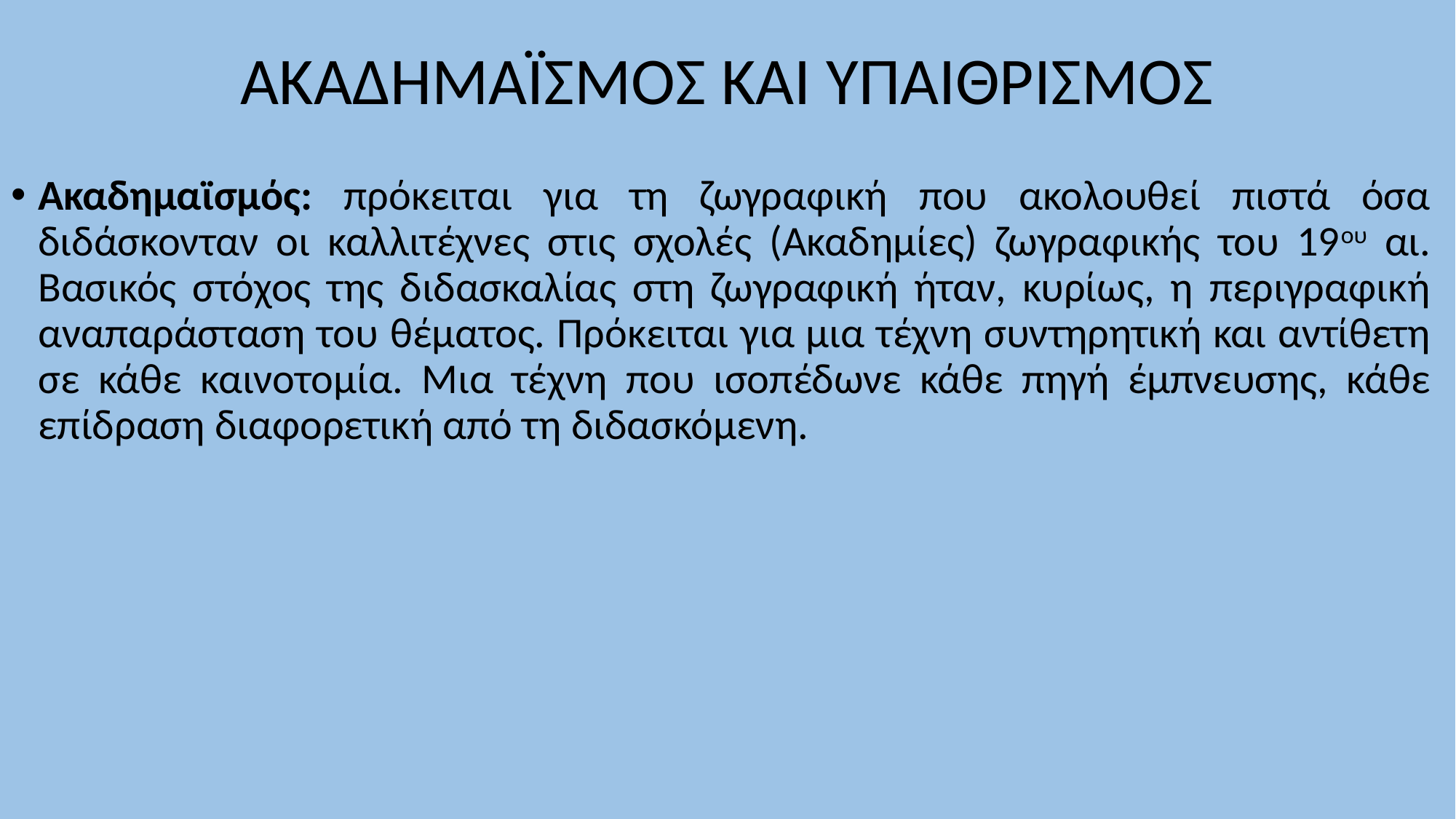

# ΑΚΑΔΗΜΑΪΣΜΟΣ ΚΑΙ ΥΠΑΙΘΡΙΣΜΟΣ
Ακαδημαϊσμός: πρόκειται για τη ζωγραφική που ακολουθεί πιστά όσα διδάσκονταν οι καλλιτέχνες στις σχολές (Ακαδημίες) ζωγραφικής του 19ου αι. Βασικός στόχος της διδασκαλίας στη ζωγραφική ήταν, κυρίως, η περιγραφική αναπαράσταση του θέματος. Πρόκειται για μια τέχνη συντηρητική και αντίθετη σε κάθε καινοτομία. Μια τέχνη που ισοπέδωνε κάθε πηγή έμπνευσης, κάθε επίδραση διαφορετική από τη διδασκόμενη.